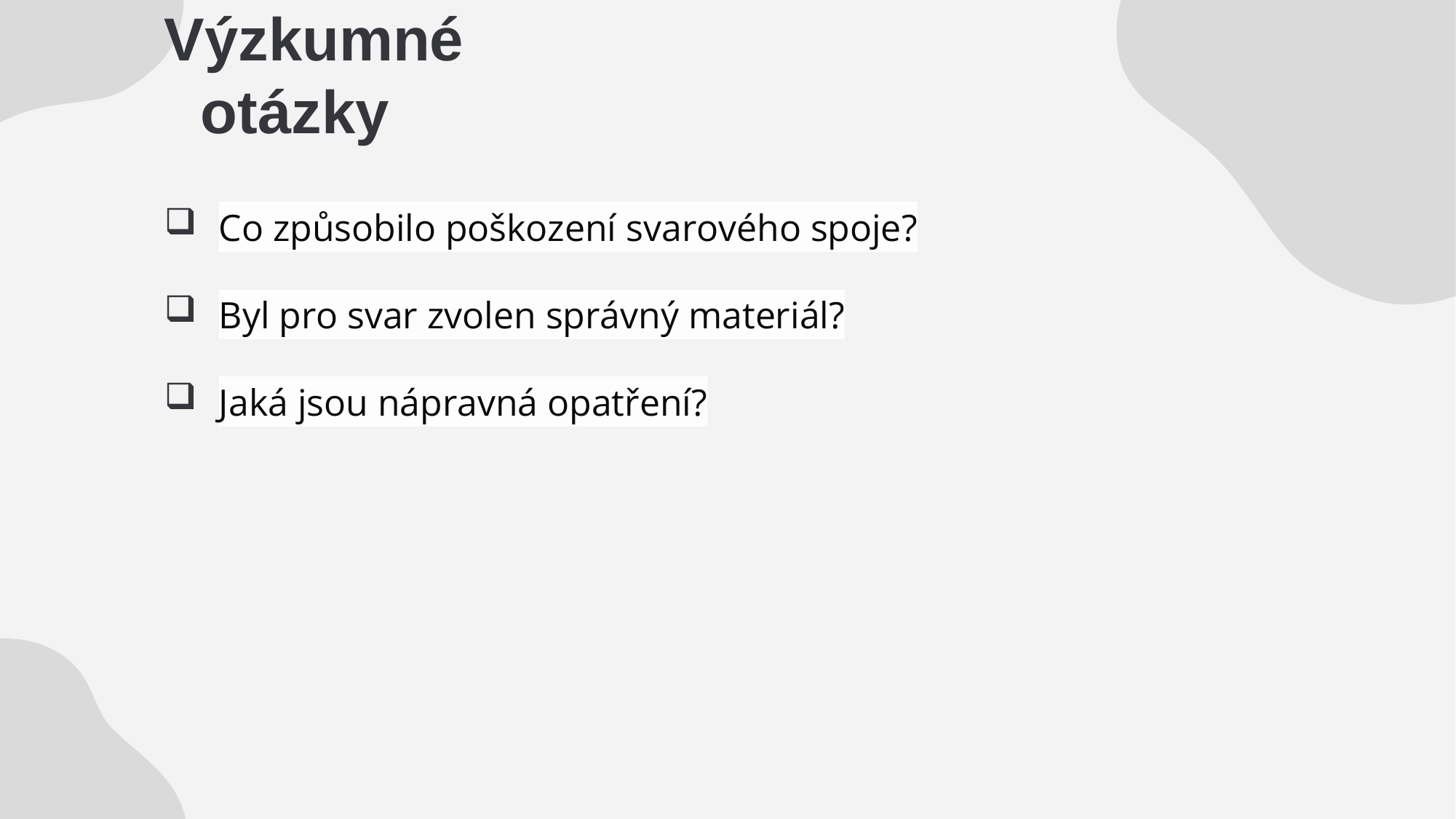

Výzkumné otázky
Co způsobilo poškození svarového spoje?

Byl pro svar zvolen správný materiál?

Jaká jsou nápravná opatření?